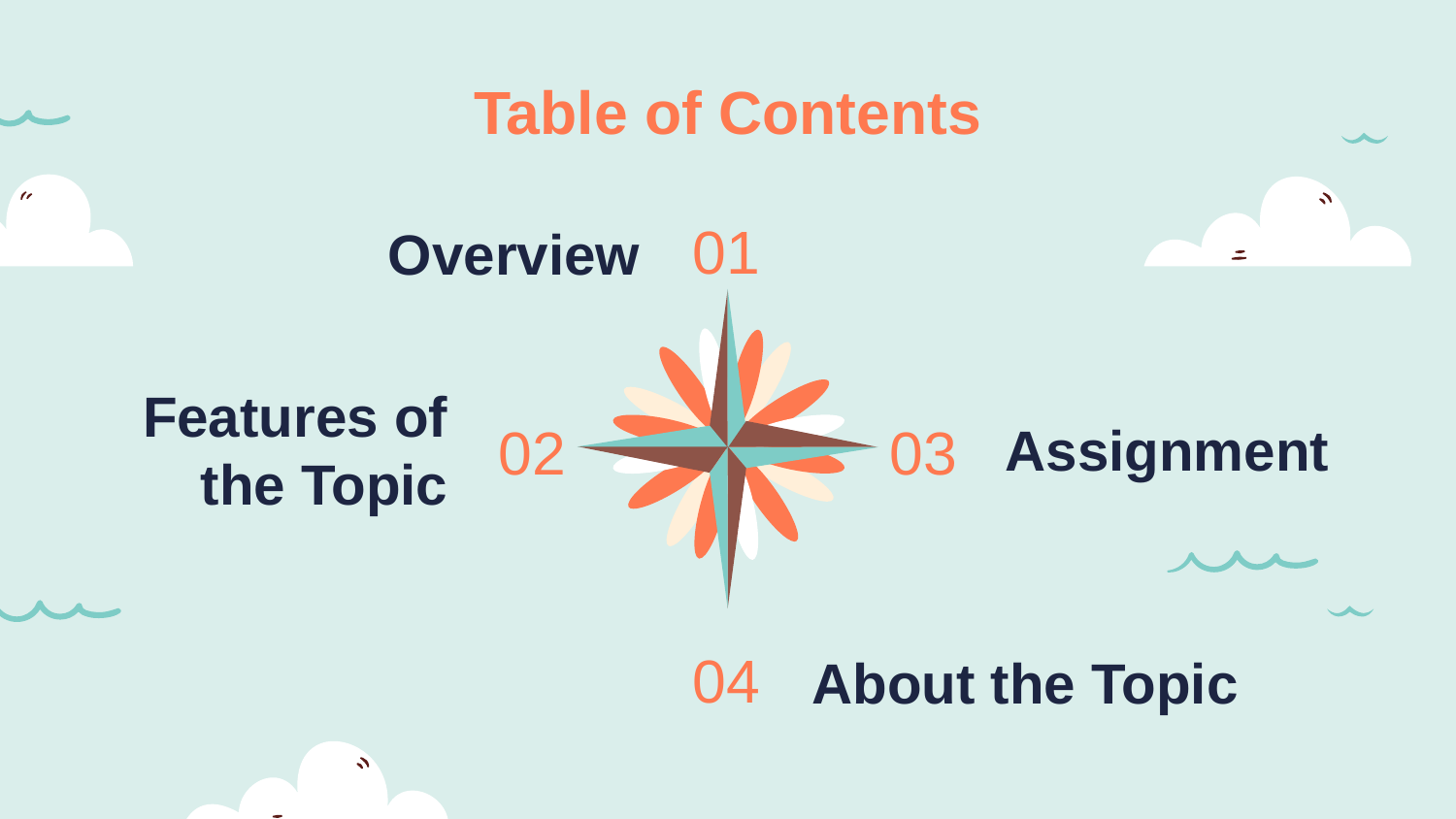

Table of Contents
# Overview
01

02
03
Features of the Topic
Assignment
04
About the Topic